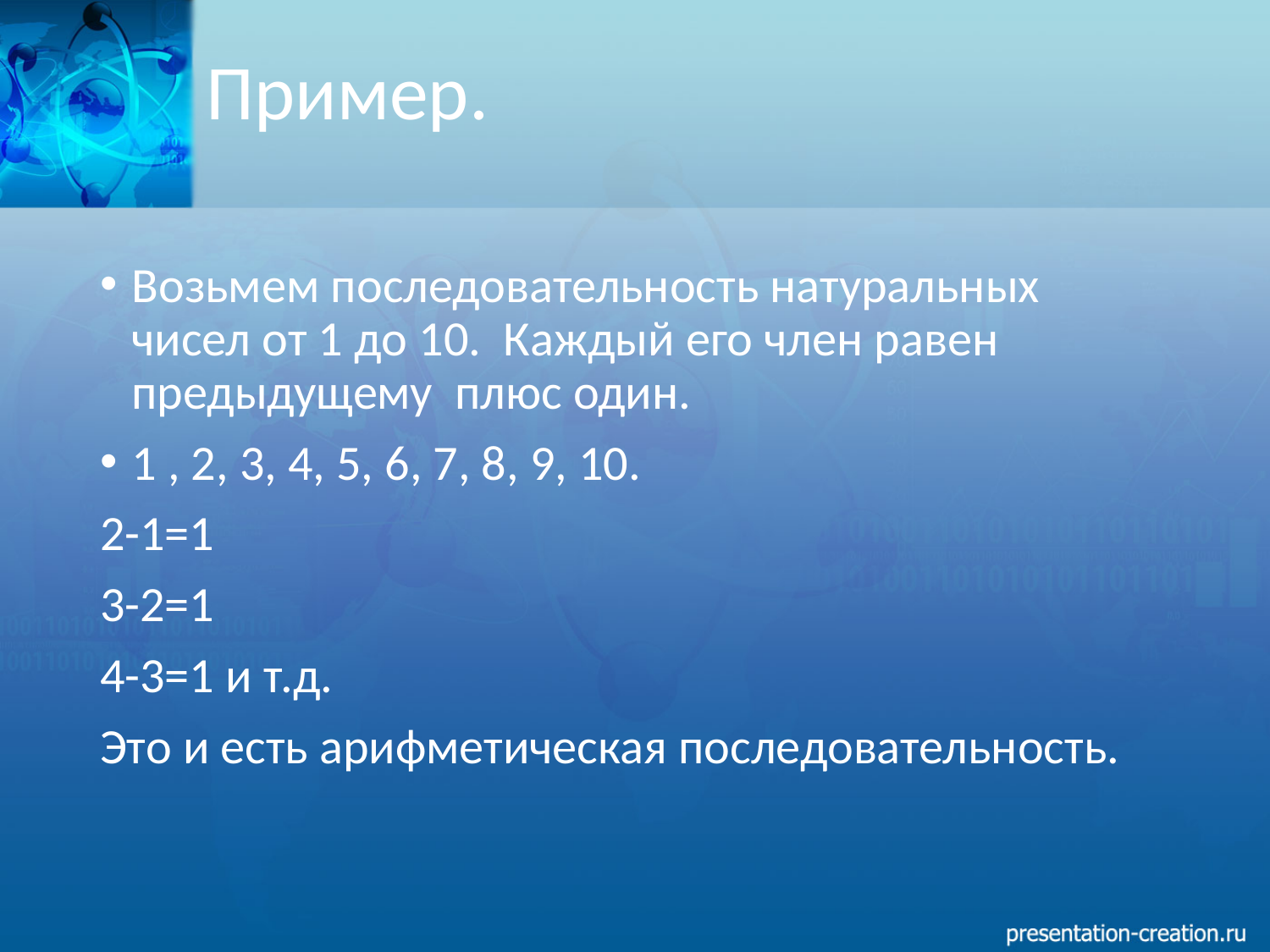

# Пример.
Возьмем последовательность натуральных чисел от 1 до 10.  Каждый его член равен предыдущему  плюс один.
1 , 2, 3, 4, 5, 6, 7, 8, 9, 10.
2-1=1
3-2=1
4-3=1 и т.д.
Это и есть арифметическая последовательность.